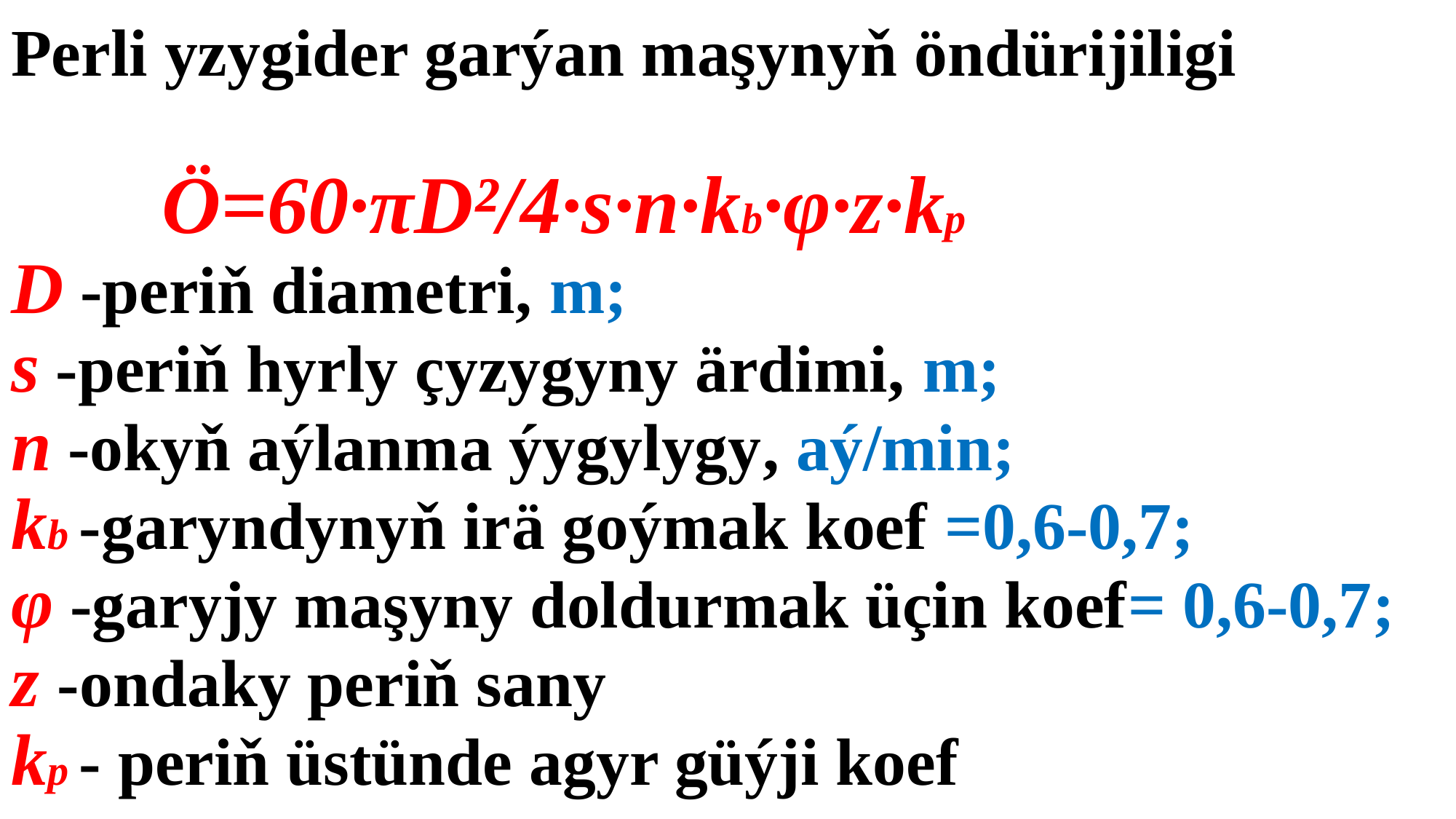

# Perli yzygider garýan maşynyň öndürijiligi Ö=60·πD²/4·s·n·kb·φ·z·kp D -periň diametri, m; s -periň hyrly çyzygyny ärdimi, m; n -okyň aýlanma ýygylygy, aý/min; kb -garyndynyň irä goýmak koef =0,6-0,7; φ -garyjy maşyny doldurmak üçin koef= 0,6-0,7; z -ondaky periň sany kp - periň üstünde agyr güýji koef